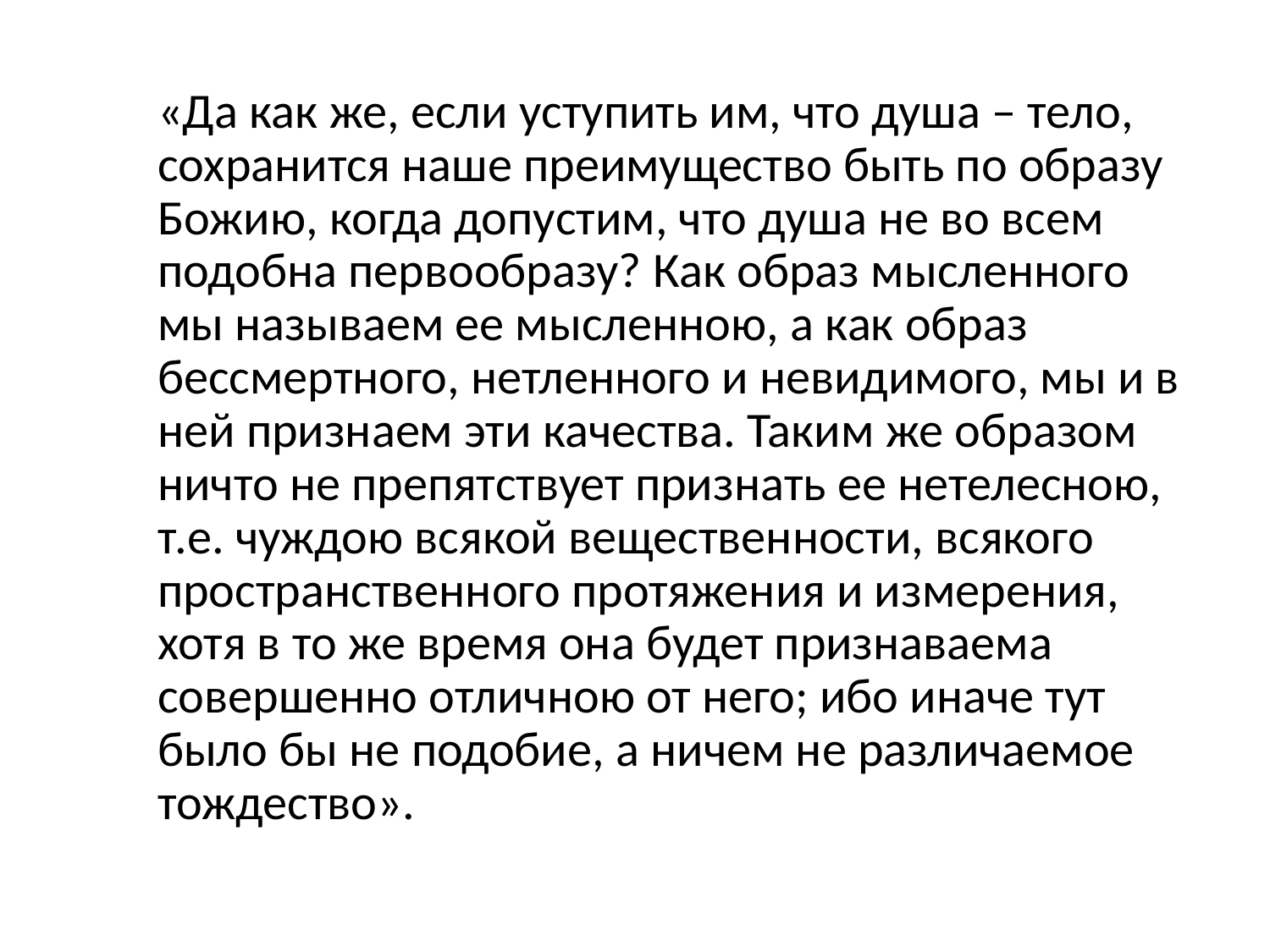

«Да как же, если уступить им, что душа – тело, сохранится наше преимущество быть по образу Божию, когда допустим, что душа не во всем подобна первообразу? Как образ мысленного мы называем ее мысленною, а как образ бессмертного, нетленного и невидимого, мы и в ней признаем эти качества. Таким же образом ничто не препятствует признать ее нетелесною, т.е. чуждою всякой вещественности, всякого пространственного протяжения и измерения, хотя в то же время она будет признаваема совершенно отличною от него; ибо иначе тут было бы не подобие, а ничем не различаемое тождество».